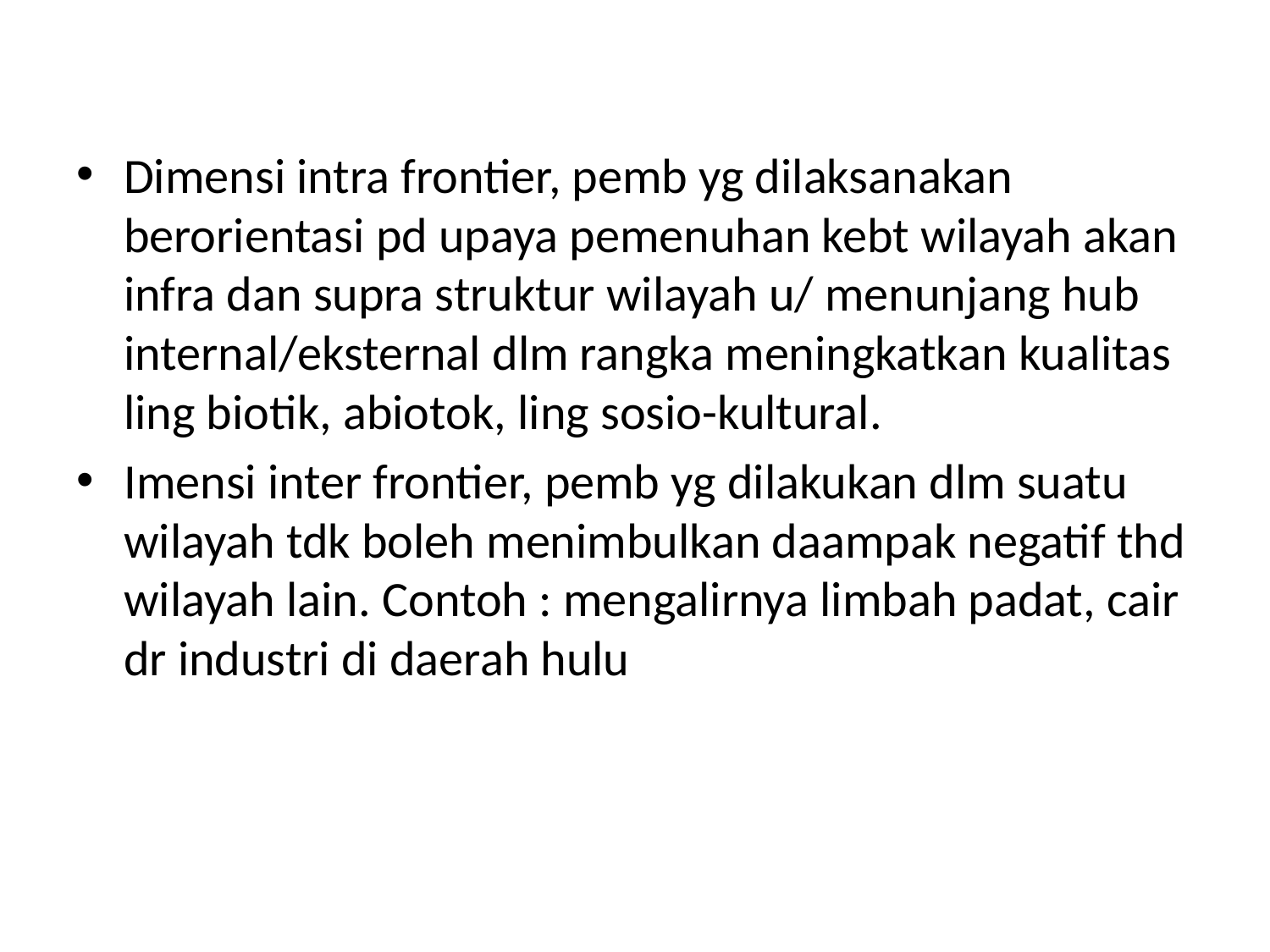

Dimensi intra frontier, pemb yg dilaksanakan berorientasi pd upaya pemenuhan kebt wilayah akan infra dan supra struktur wilayah u/ menunjang hub internal/eksternal dlm rangka meningkatkan kualitas ling biotik, abiotok, ling sosio-kultural.
Imensi inter frontier, pemb yg dilakukan dlm suatu wilayah tdk boleh menimbulkan daampak negatif thd wilayah lain. Contoh : mengalirnya limbah padat, cair dr industri di daerah hulu